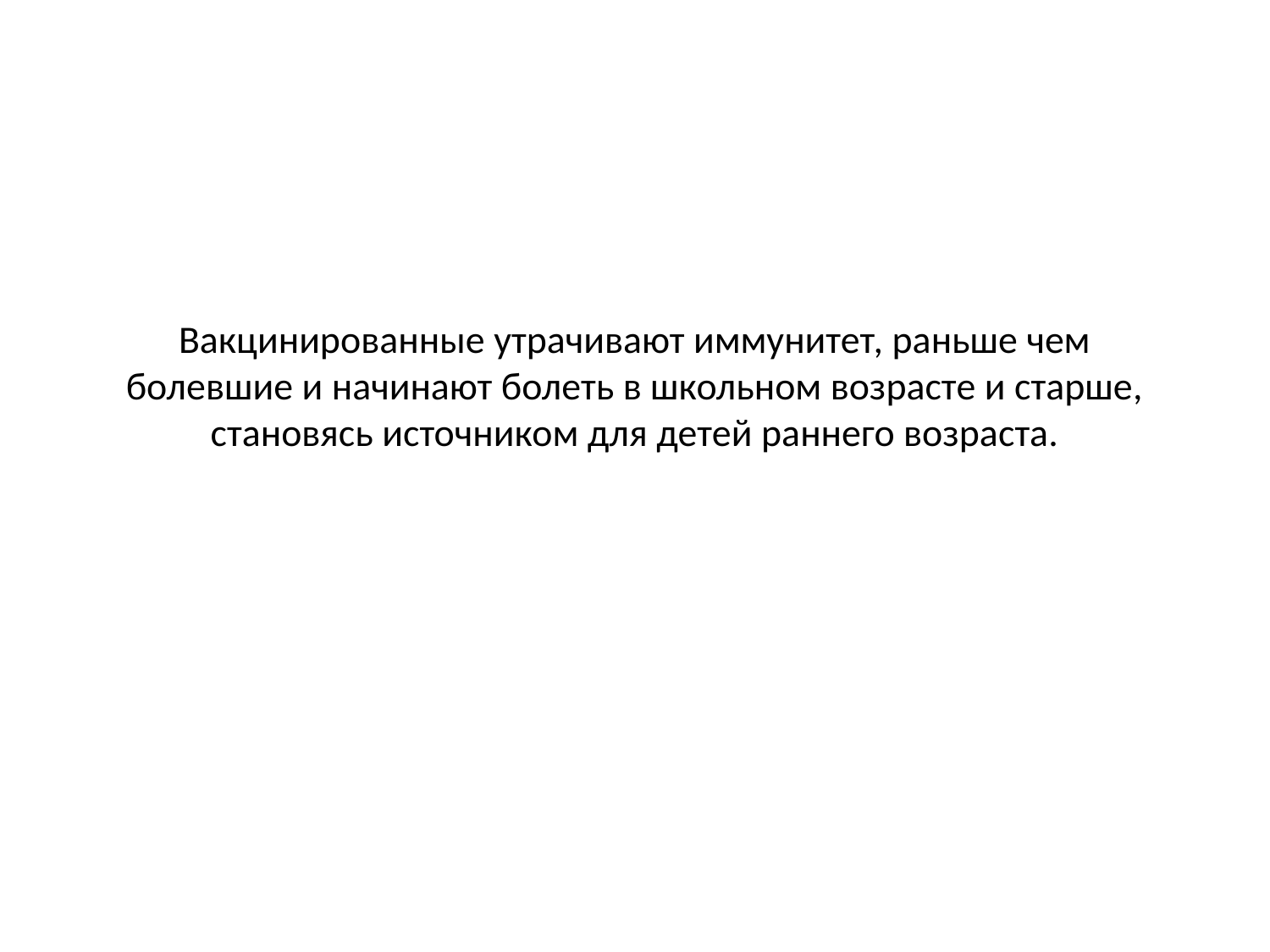

# Вакцинированные утрачивают иммунитет, раньше чем болевшие и начинают болеть в школьном возрасте и старше, становясь источником для детей раннего возраста.